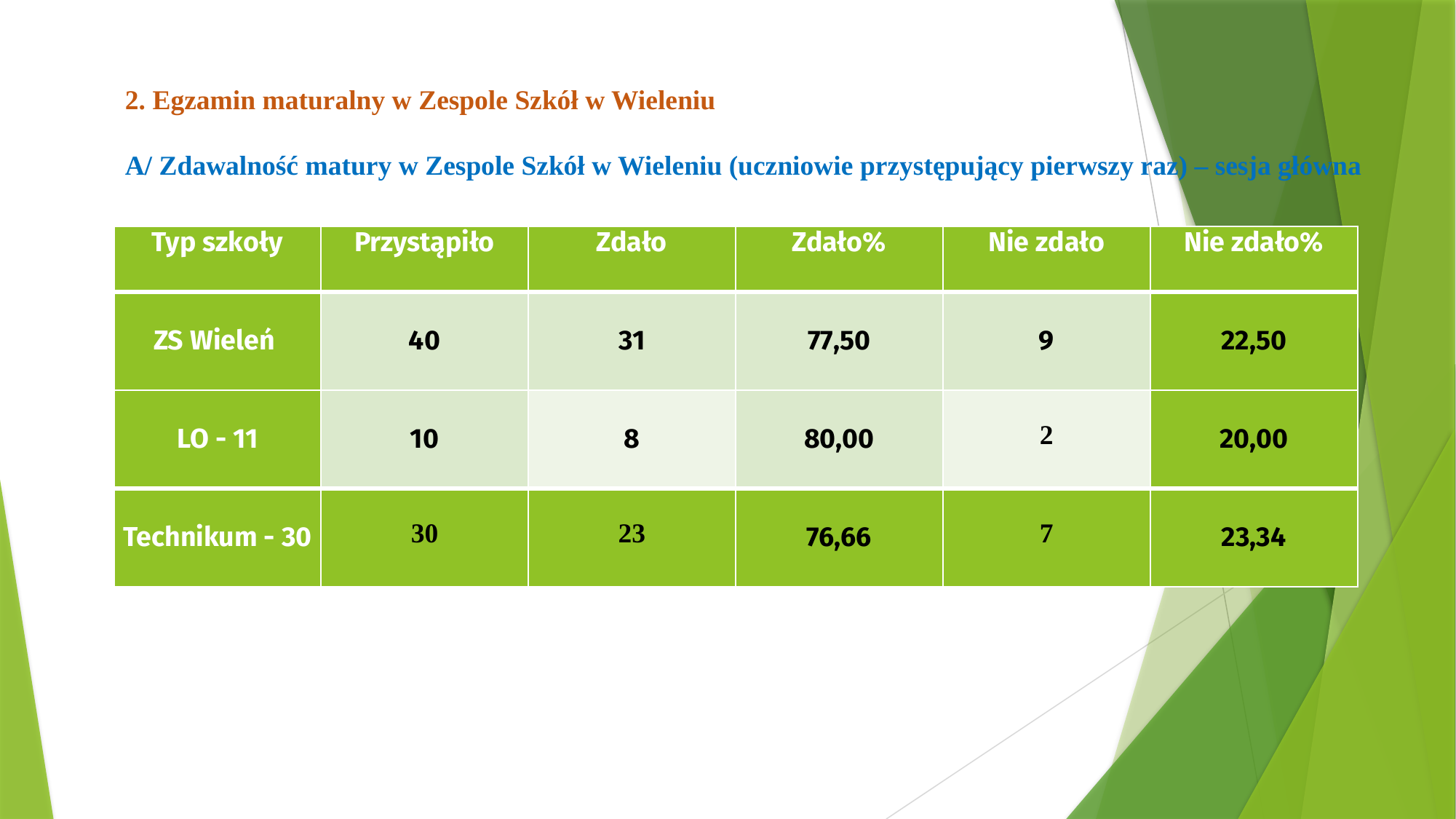

2. Egzamin maturalny w Zespole Szkół w Wieleniu

A/ Zdawalność matury w Zespole Szkół w Wieleniu (uczniowie przystępujący pierwszy raz) – sesja główna
| Typ szkoły | Przystąpiło | Zdało | Zdało% | Nie zdało | Nie zdało% |
| --- | --- | --- | --- | --- | --- |
| ZS Wieleń | 40 | 31 | 77,50 | 9 | 22,50 |
| LO - 11 | 10 | 8 | 80,00 | 2 | 20,00 |
| Technikum - 30 | 30 | 23 | 76,66 | 7 | 23,34 |